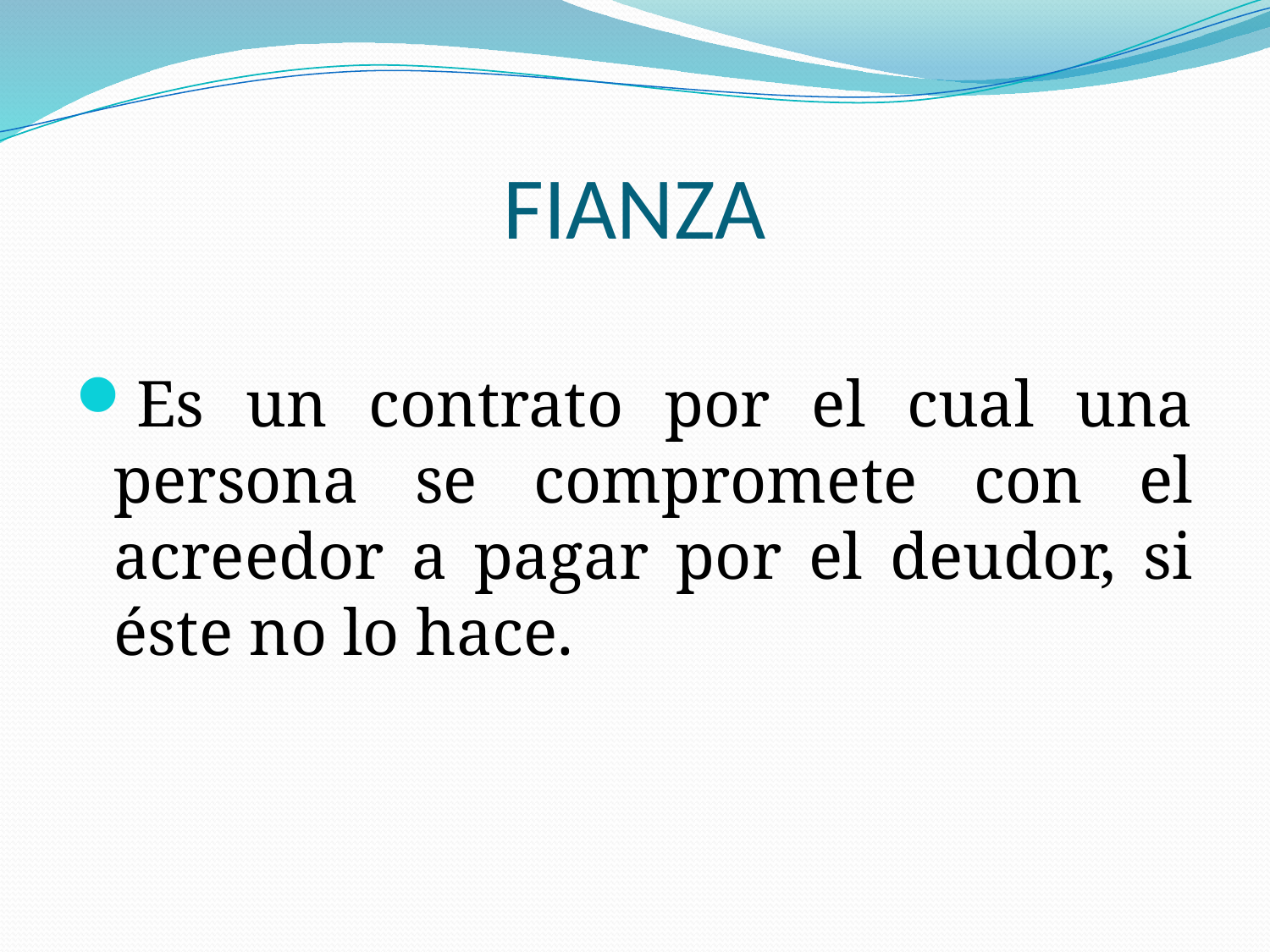

# FIANZA

Es un contrato por el cual una persona se compromete con el acreedor a pagar por el deudor, si éste no lo hace.